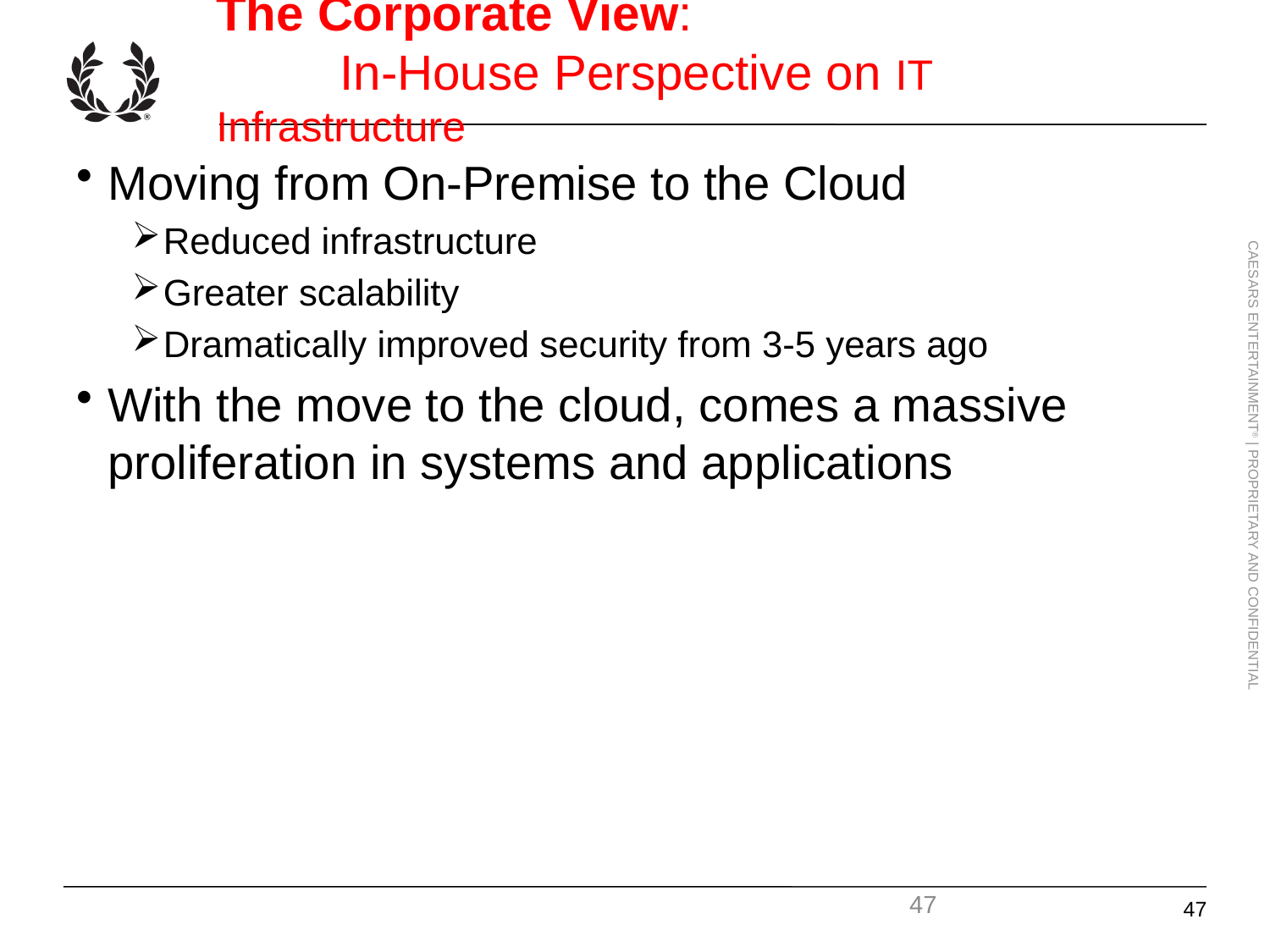

# The Corporate View:                                              In-House Perspective on IT Infrastructure
Moving from On-Premise to the Cloud
Reduced infrastructure
Greater scalability
Dramatically improved security from 3-5 years ago
With the move to the cloud, comes a massive proliferation in systems and applications
47